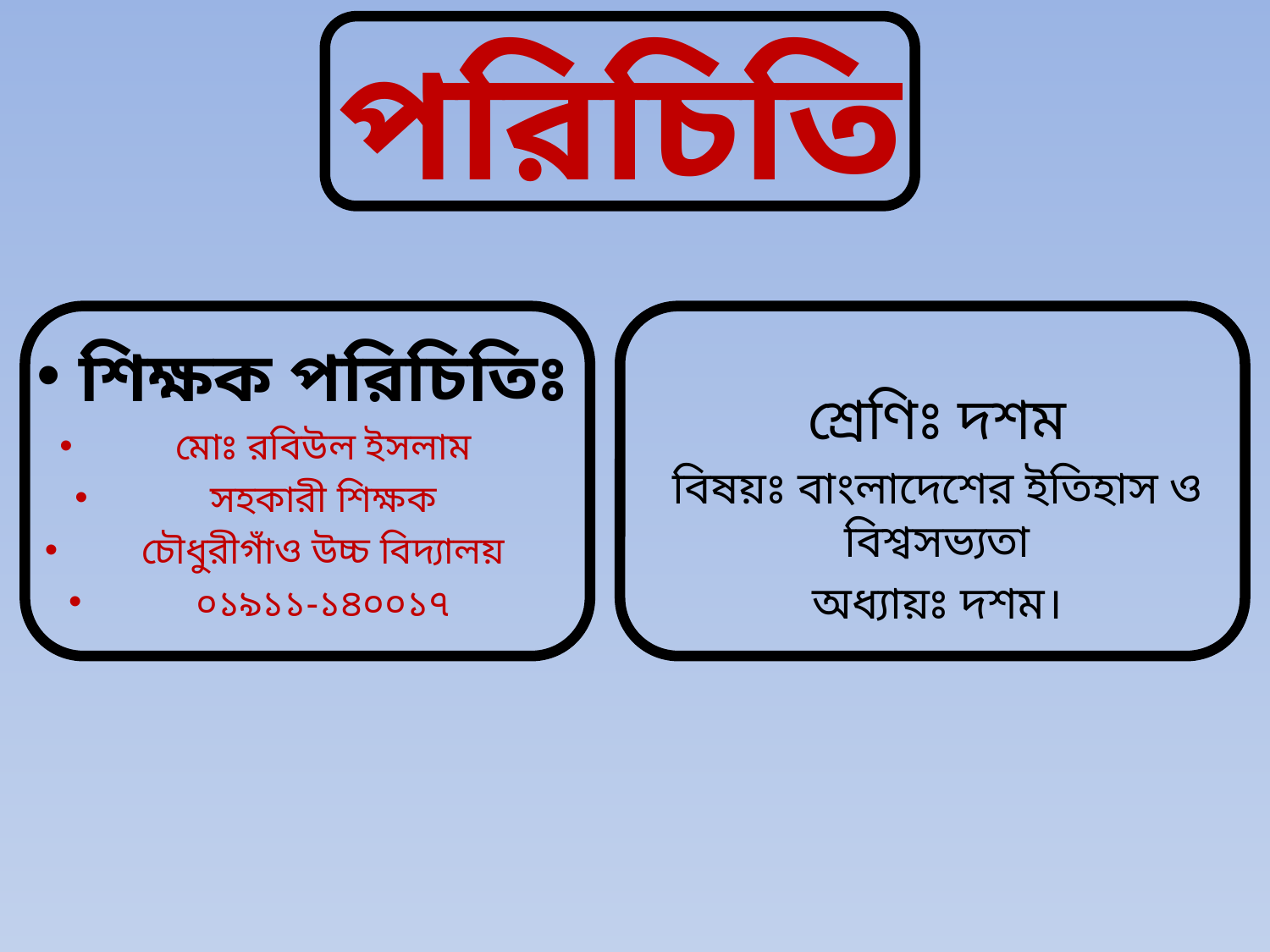

# পরিচিতি

শিক্ষক পরিচিতিঃ
মোঃ রবিউল ইসলাম
সহকারী শিক্ষক
চৌধুরীগাঁও উচ্চ বিদ্যালয়
০১৯১১-১৪০০১৭
শ্রেণিঃ দশম
বিষয়ঃ বাংলাদেশের ইতিহাস ও বিশ্বসভ্যতা
অধ্যায়ঃ দশম।